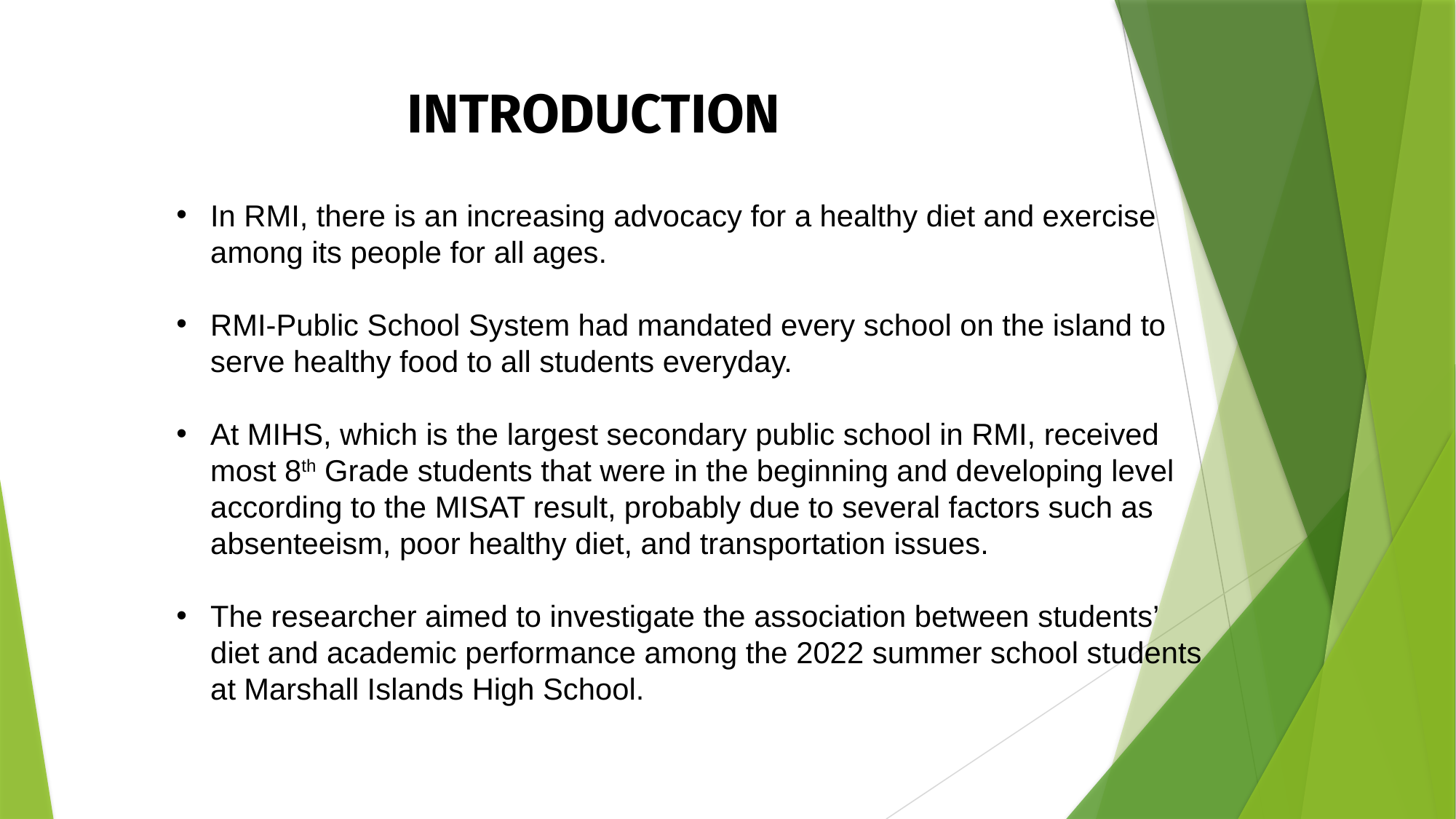

# INTRODUCTION
In RMI, there is an increasing advocacy for a healthy diet and exercise among its people for all ages.

RMI-Public School System had mandated every school on the island to serve healthy food to all students everyday.

At MIHS, which is the largest secondary public school in RMI, received most 8th Grade students that were in the beginning and developing level according to the MISAT result, probably due to several factors such as absenteeism, poor healthy diet, and transportation issues.

The researcher aimed to investigate the association between students’ diet and academic performance among the 2022 summer school students at Marshall Islands High School.